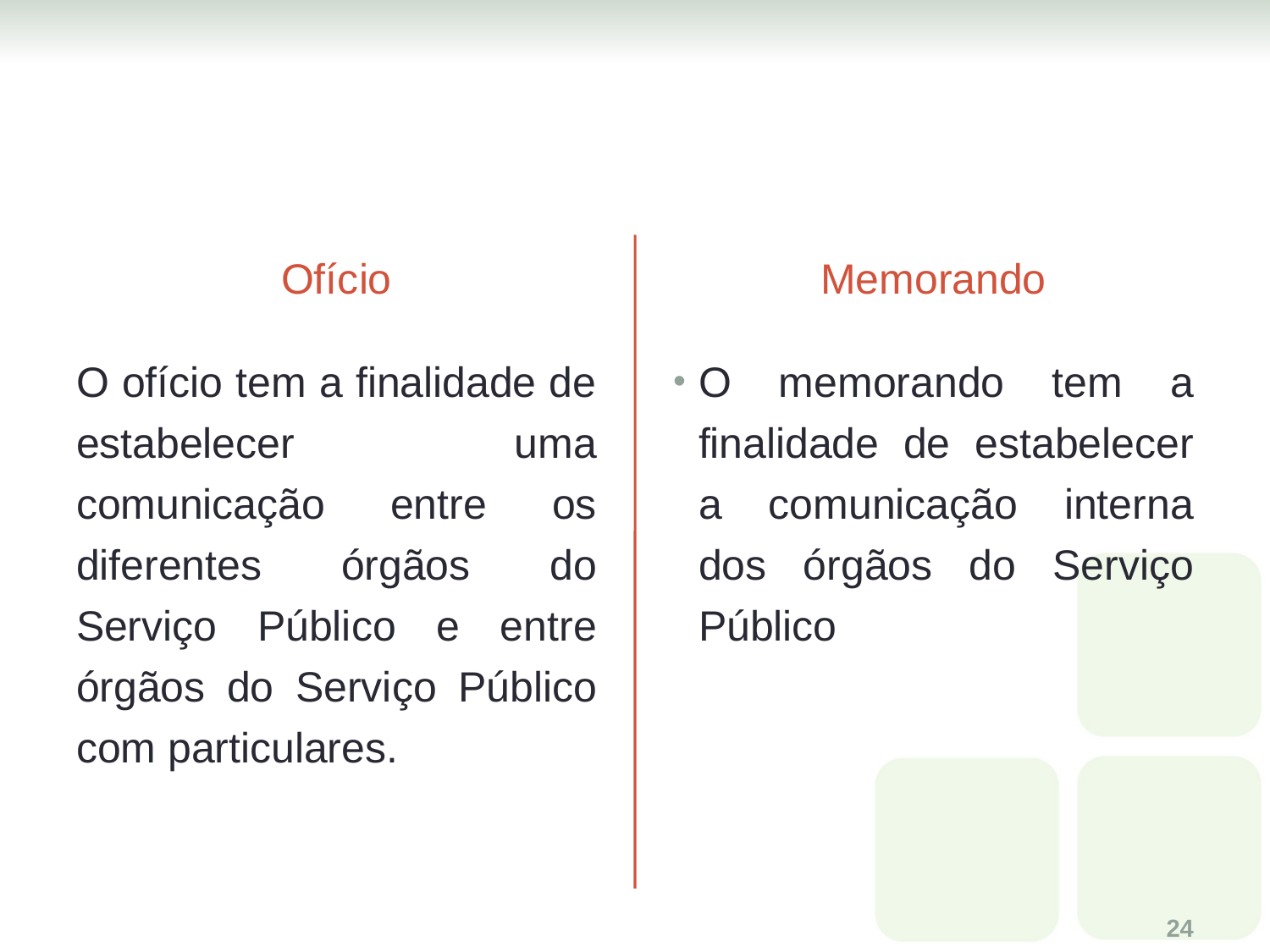

#
Ofício
Memorando
O ofício tem a finalidade de estabelecer uma comunicação entre os diferentes órgãos do Serviço Público e entre órgãos do Serviço Público com particulares.
O memorando tem a finalidade de estabelecer a comunicação interna dos órgãos do Serviço Público
24